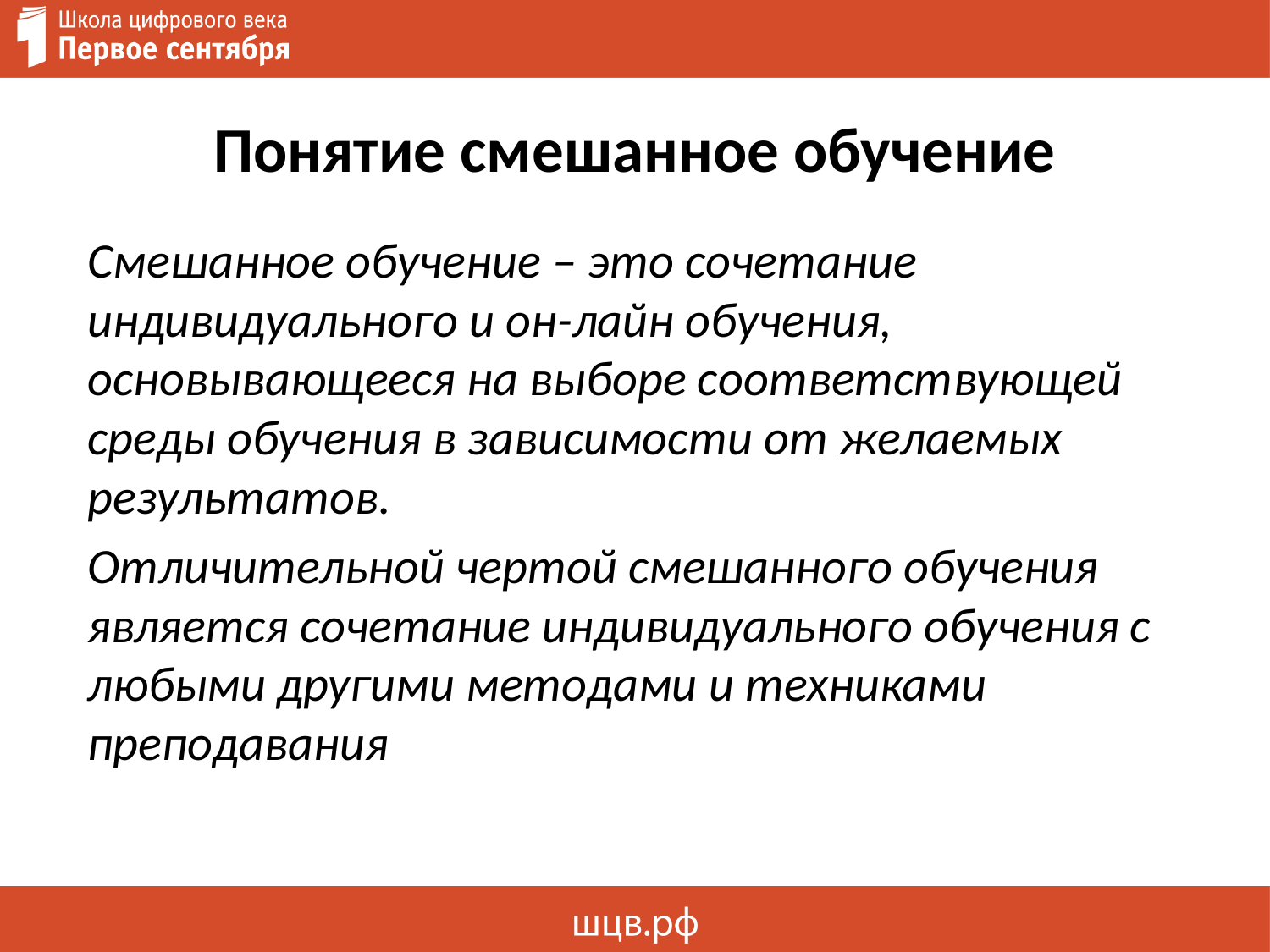

# Понятие смешанное обучение
Смешанное обучение – это сочетание индивидуального и он-лайн обучения, основывающееся на выборе соответствующей среды обучения в зависимости от желаемых результатов.
Отличительной чертой смешанного обучения является сочетание индивидуального обучения с любыми другими методами и техниками преподавания